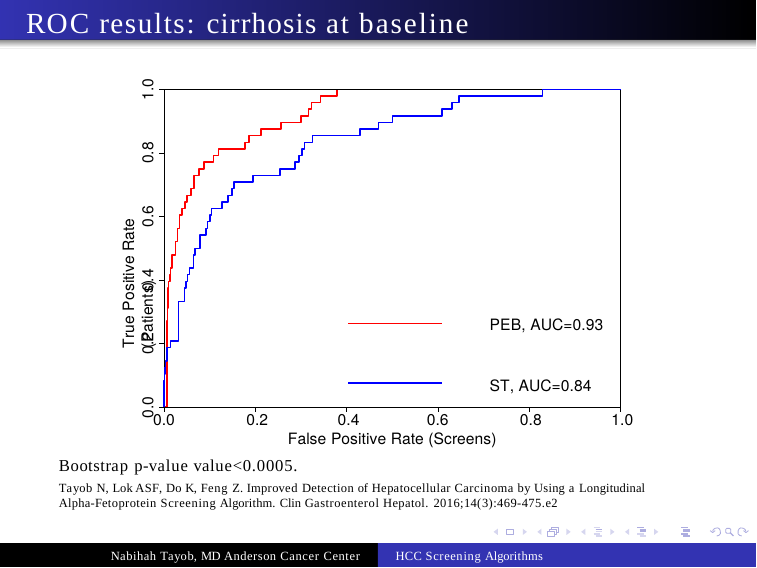

# ROC results: cirrhosis at baseline

1.0

0.8
True Positive Rate (Patients)

0.6

0.4

PEB, AUC=0.93

ST, AUC=0.84

0.2

0.0

0.0	0.2	0.4
0.6	0.8	1.0
False Positive Rate (Screens)
Bootstrap p-value value<0.0005.
Tayob N, Lok ASF, Do K, Feng Z. Improved Detection of Hepatocellular Carcinoma by Using a Longitudinal Alpha-Fetoprotein Screening Algorithm. Clin Gastroenterol Hepatol. 2016;14(3):469-475.e2

Nabihah Tayob, MD Anderson Cancer Center
HCC Screening Algorithms